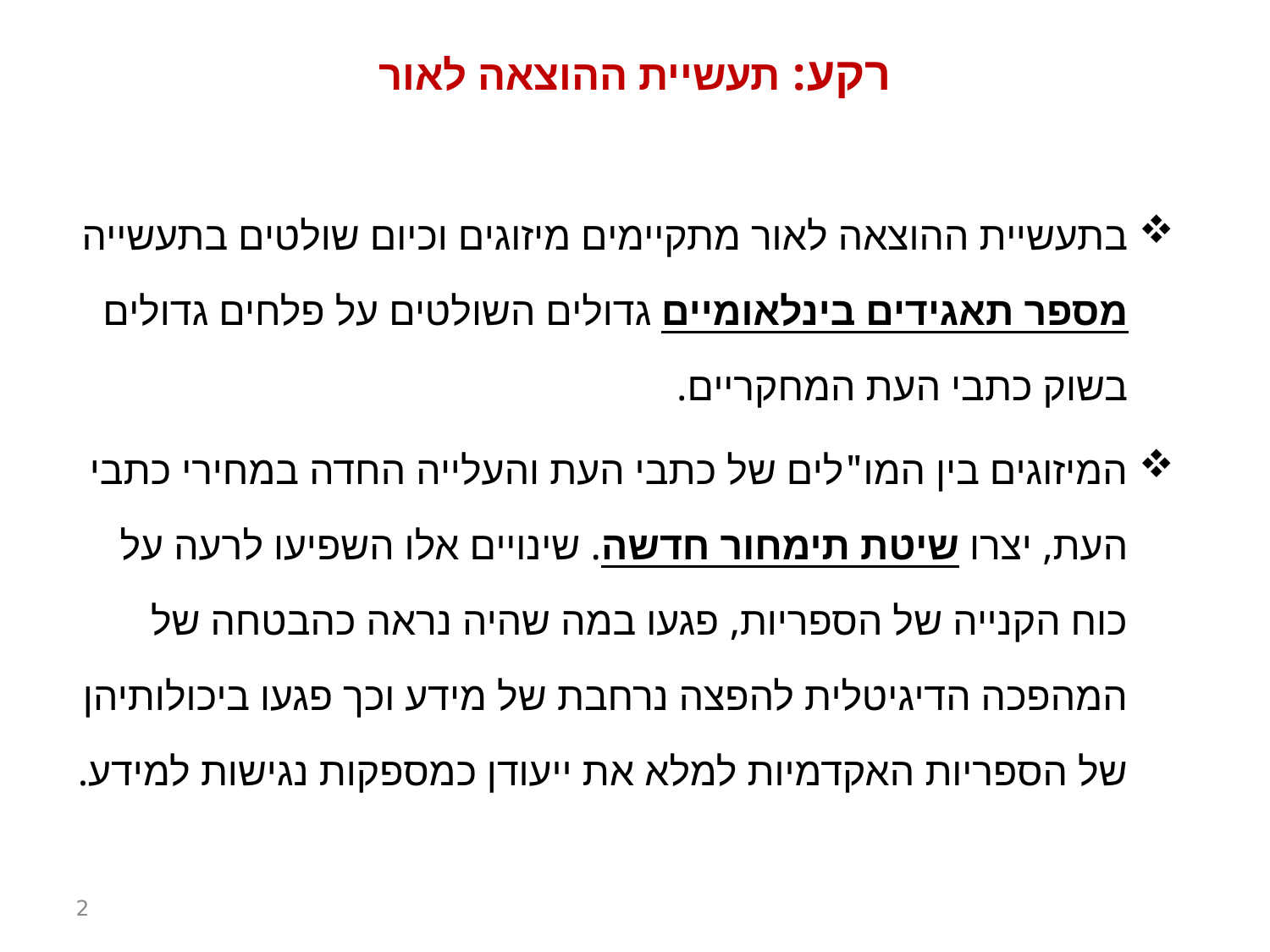

# רקע: תעשיית ההוצאה לאור
בתעשיית ההוצאה לאור מתקיימים מיזוגים וכיום שולטים בתעשייה מספר תאגידים בינלאומיים גדולים השולטים על פלחים גדולים בשוק כתבי העת המחקריים.
המיזוגים בין המו"לים של כתבי העת והעלייה החדה במחירי כתבי העת, יצרו שיטת תימחור חדשה. שינויים אלו השפיעו לרעה על כוח הקנייה של הספריות, פגעו במה שהיה נראה כהבטחה של המהפכה הדיגיטלית להפצה נרחבת של מידע וכך פגעו ביכולותיהן של הספריות האקדמיות למלא את ייעודן כמספקות נגישות למידע.
2